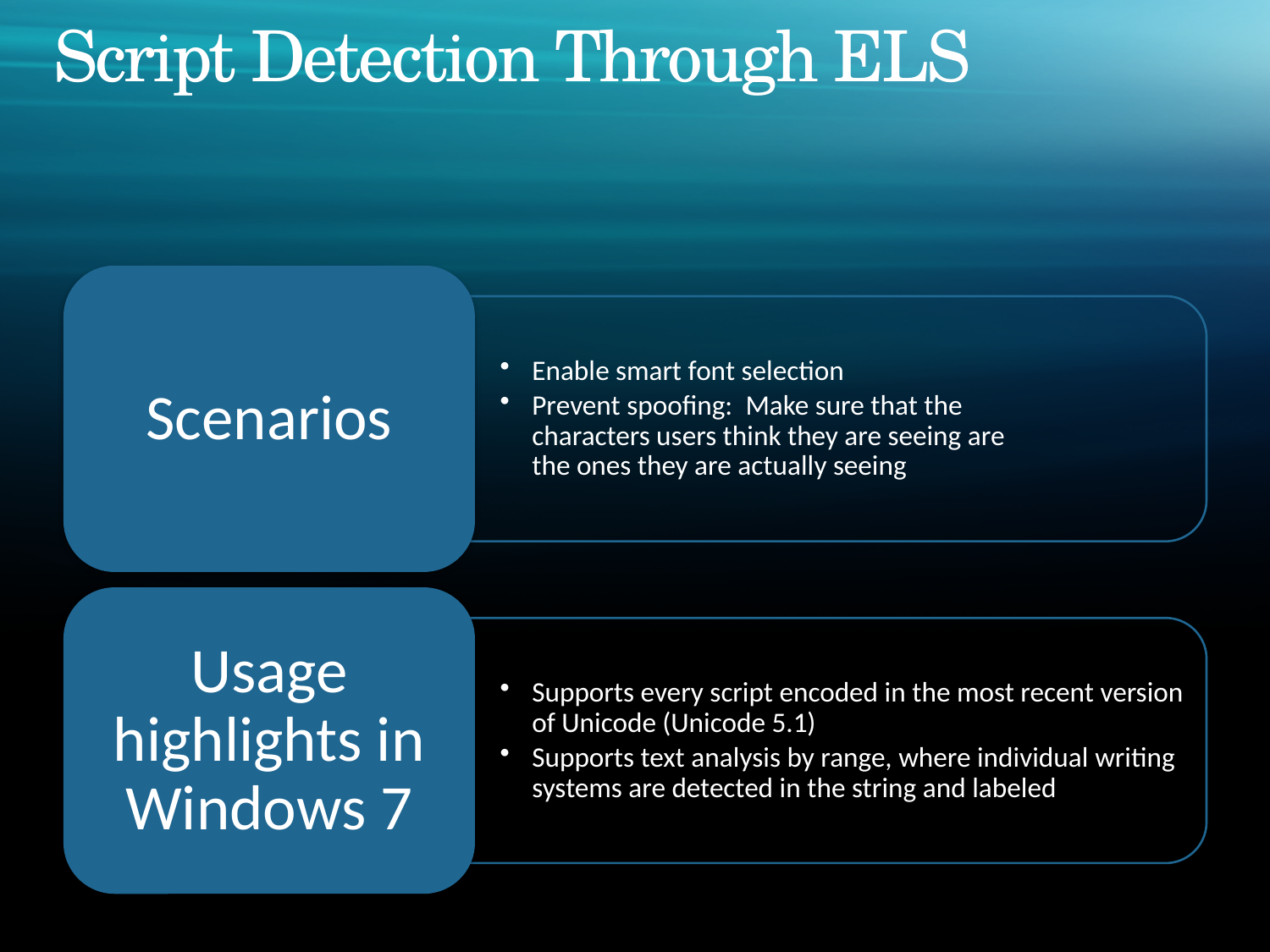

# Script Detection Through ELS

Scenarios

Enable smart font selection
Prevent spoofing:  Make sure that the
characters users think they are seeing are
the ones they are actually seeing

Usage highlights in Windows 7

Supports every script encoded in the most recent version of Unicode (Unicode 5.1)
Supports text analysis by range, where individual writing systems are detected in the string and labeled